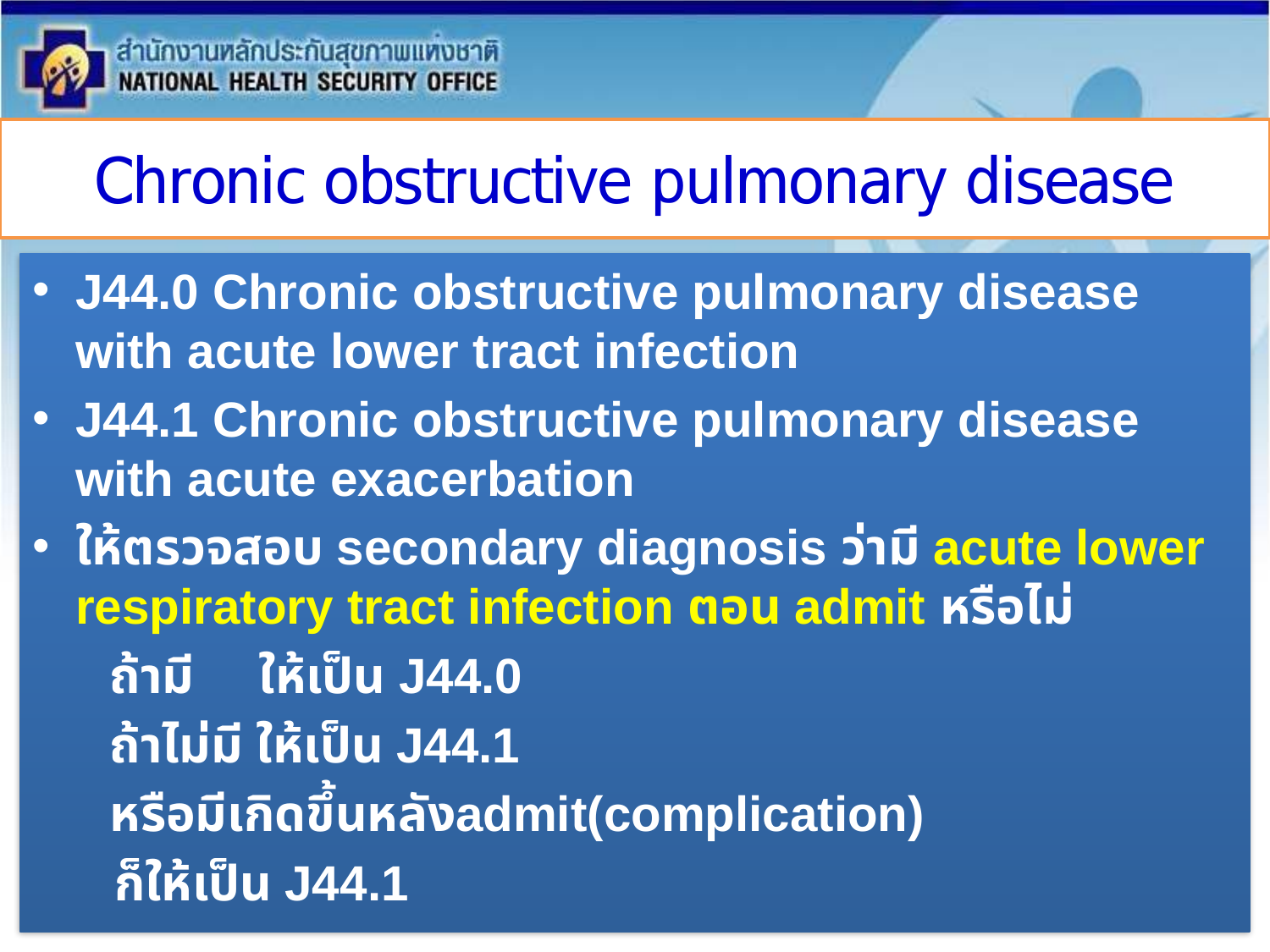

# Chronic obstructive pulmonary disease
J44.0 Chronic obstructive pulmonary disease with acute lower tract infection
J44.1 Chronic obstructive pulmonary disease with acute exacerbation
ให้ตรวจสอบ secondary diagnosis ว่ามี acute lower respiratory tract infection ตอน admit หรือไม่
      ถ้ามี     ให้เป็น J44.0
      ถ้าไม่มี ให้เป็น J44.1
      หรือมีเกิดขึ้นหลังadmit(complication)
	   ก็ให้เป็น J44.1